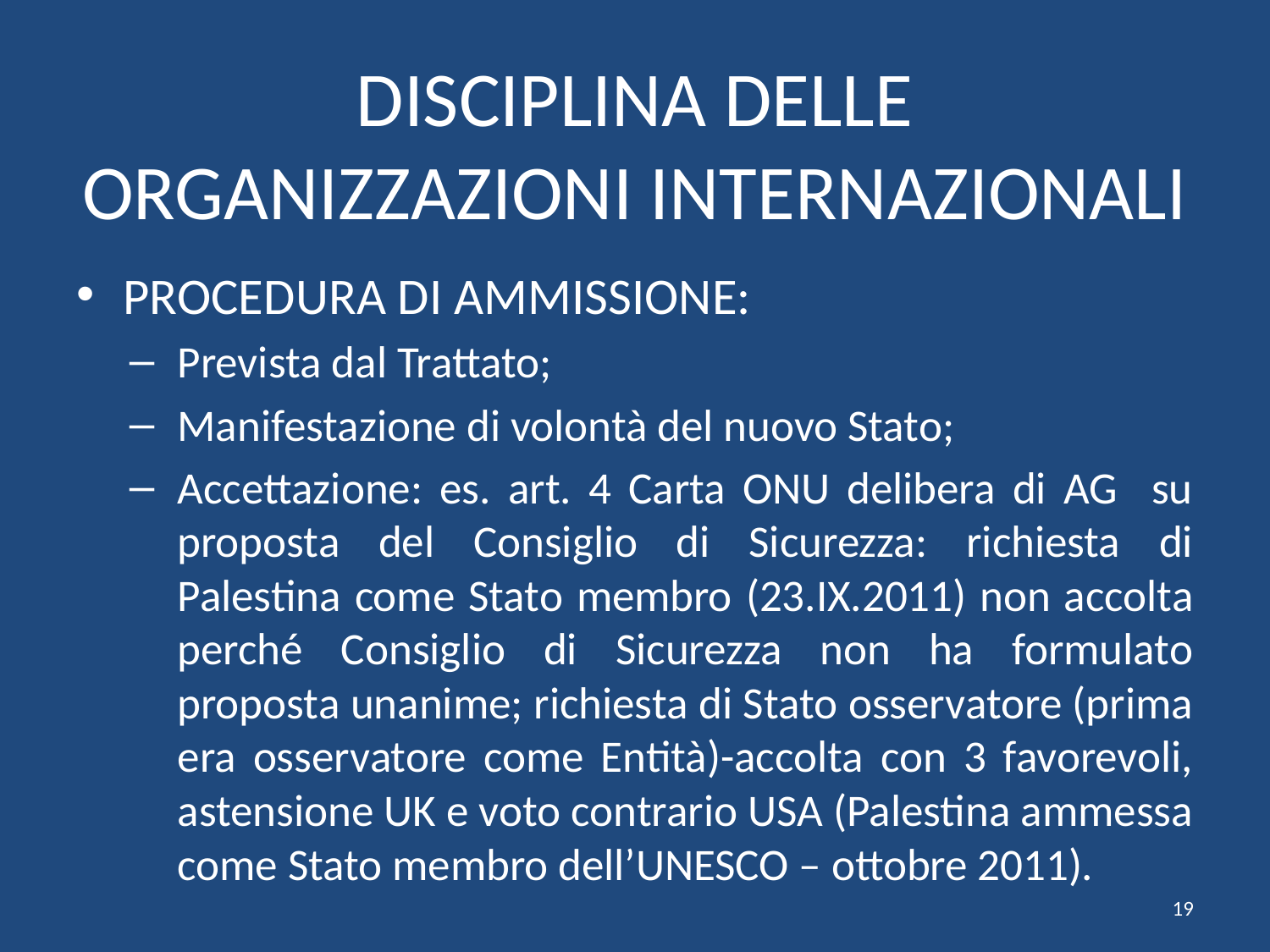

# DISCIPLINA DELLE ORGANIZZAZIONI INTERNAZIONALI
PROCEDURA DI AMMISSIONE:
Prevista dal Trattato;
Manifestazione di volontà del nuovo Stato;
Accettazione: es. art. 4 Carta ONU delibera di AG  su proposta del Consiglio di Sicurezza: richiesta di Palestina come Stato membro (23.IX.2011) non accolta perché Consiglio di Sicurezza non ha formulato proposta unanime; richiesta di Stato osservatore (prima era osservatore come Entità)-accolta con 3 favorevoli, astensione UK e voto contrario USA (Palestina ammessa come Stato membro dell’UNESCO – ottobre 2011).

19